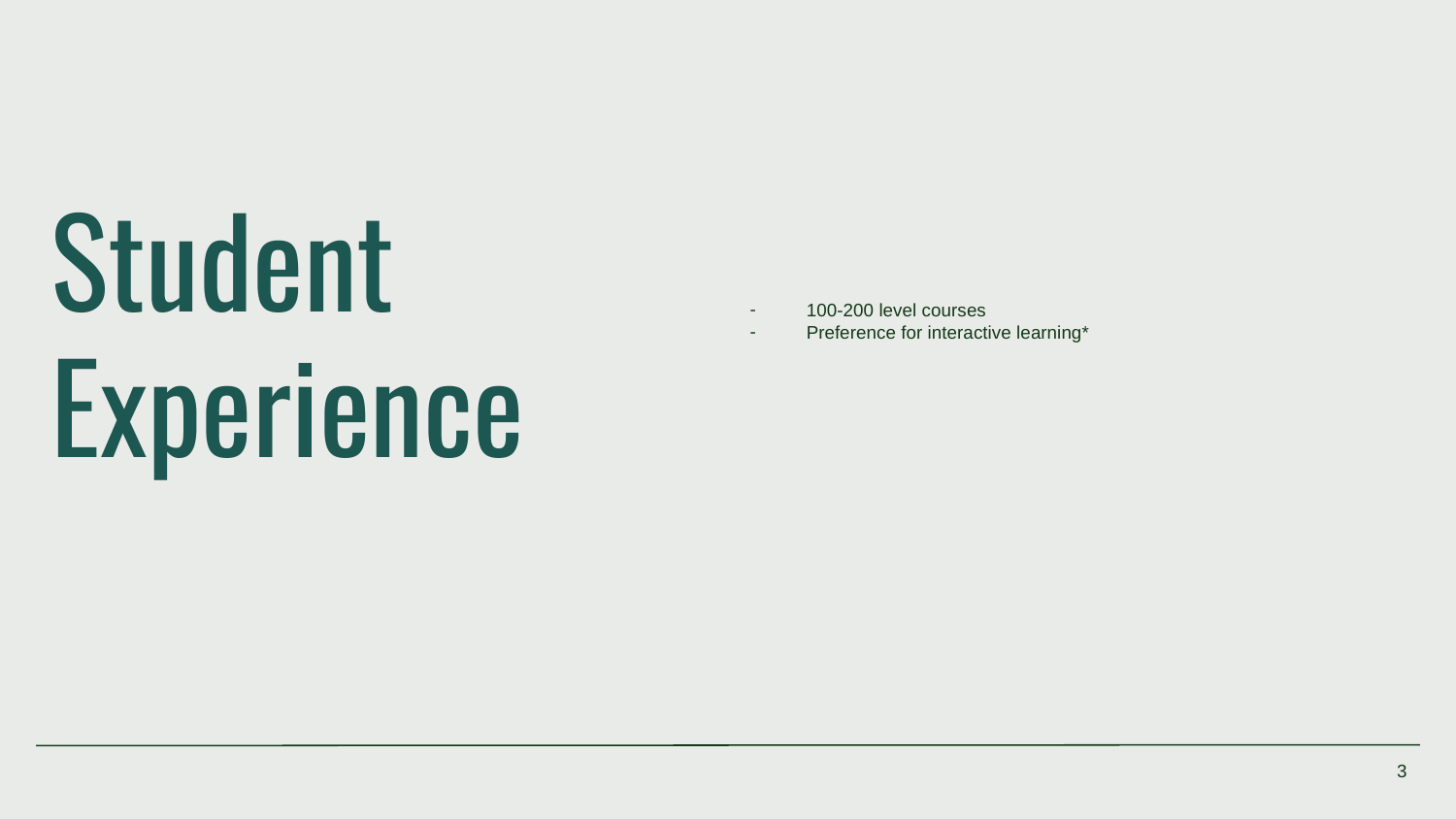

100-200 level courses
Preference for interactive learning*

# Student Experience

3